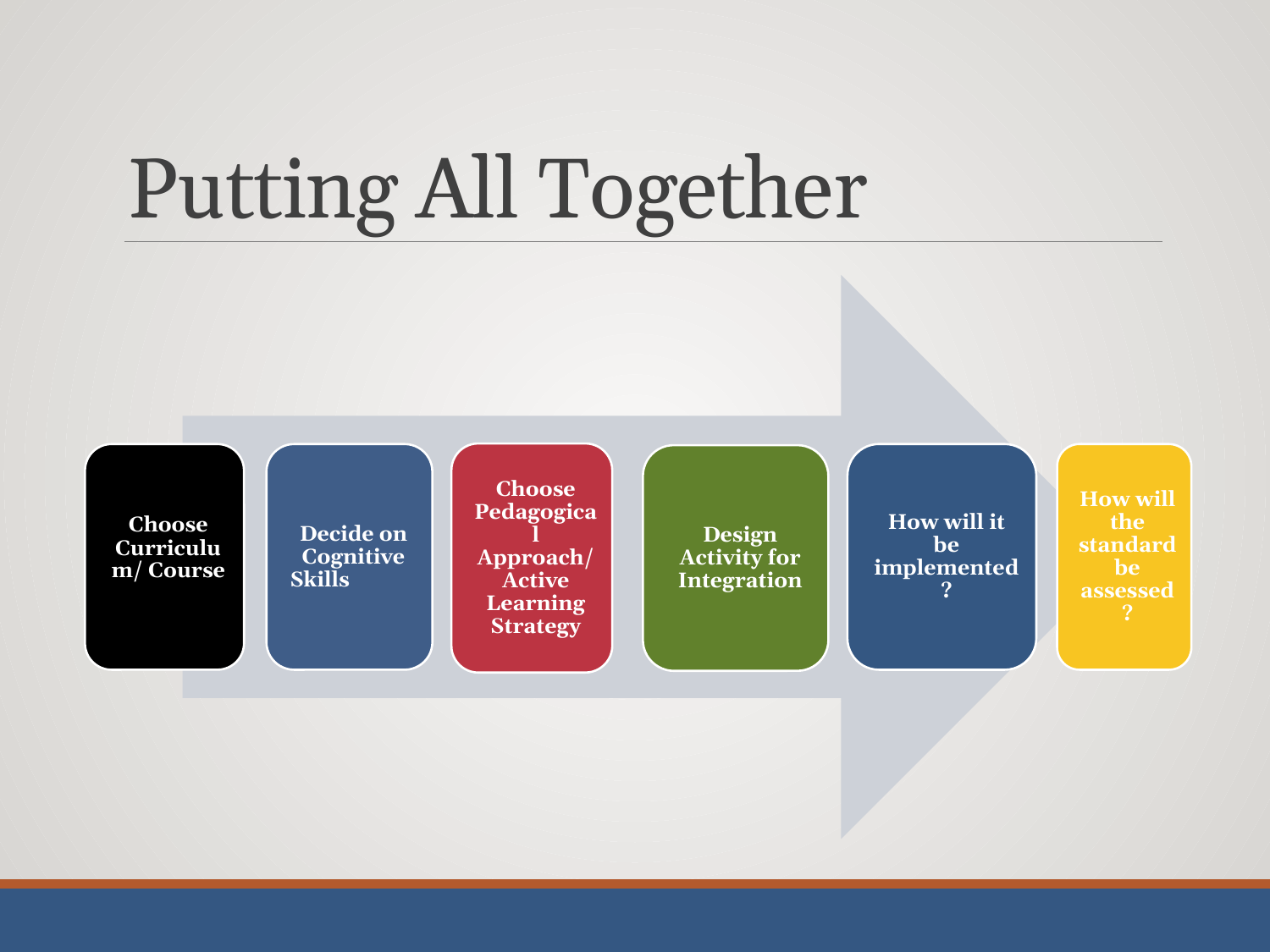

# Putting All Together
Choose Curriculum/ Course
Decide on Cognitive Skills
Choose Pedagogical Approach/ Active Learning Strategy
Design Activity for Integration
How will it be implemented?
How will the standard be assessed?